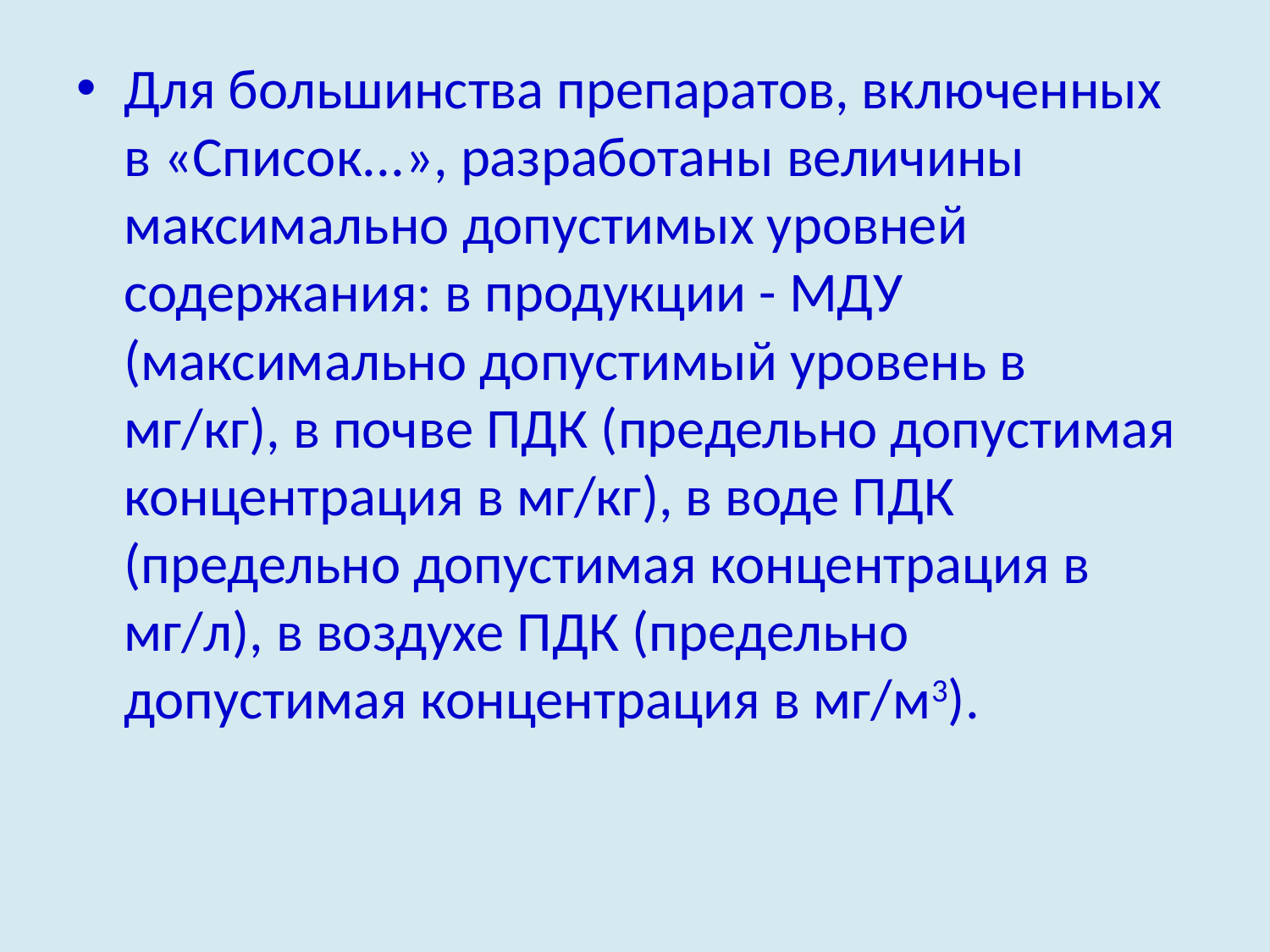

Для большинства препаратов, включенных в «Список...», разработаны величины максимально допустимых уровней содержания: в продукции - МДУ (максимально допустимый уровень в мг/кг), в почве ПДК (предельно допусти­мая концентрация в мг/кг), в воде ПДК (предельно допустимая концентрация в мг/л), в воздухе ПДК (предельно допустимая концентрация в мг/м3).